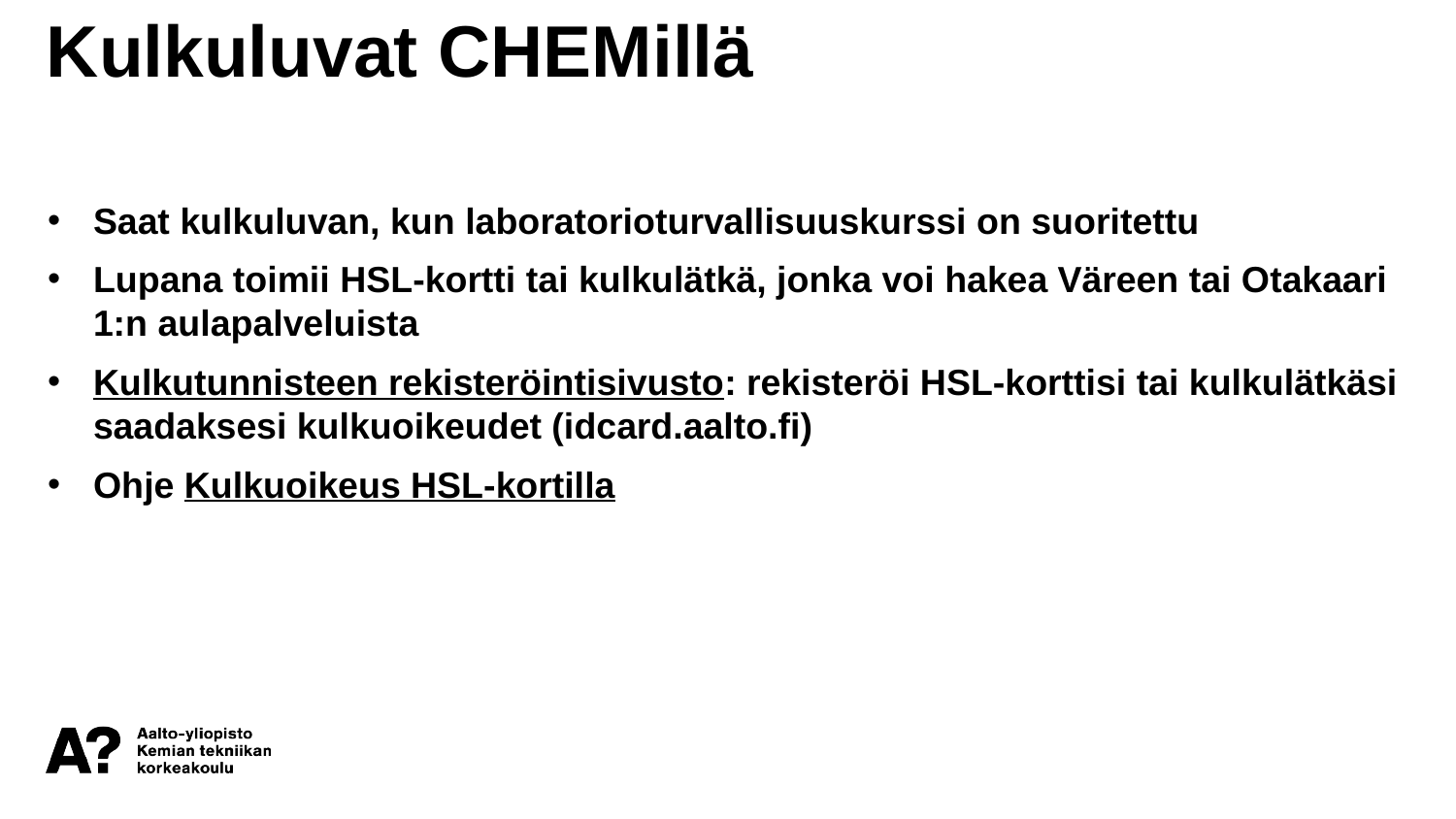

Kulkuluvat CHEMillä
Saat kulkuluvan, kun laboratorioturvallisuuskurssi on suoritettu
Lupana toimii HSL-kortti tai kulkulätkä, jonka voi hakea Väreen tai Otakaari 1:n aulapalveluista
Kulkutunnisteen rekisteröintisivusto: rekisteröi HSL-korttisi tai kulkulätkäsi saadaksesi kulkuoikeudet (idcard.aalto.fi)
Ohje Kulkuoikeus HSL-kortilla